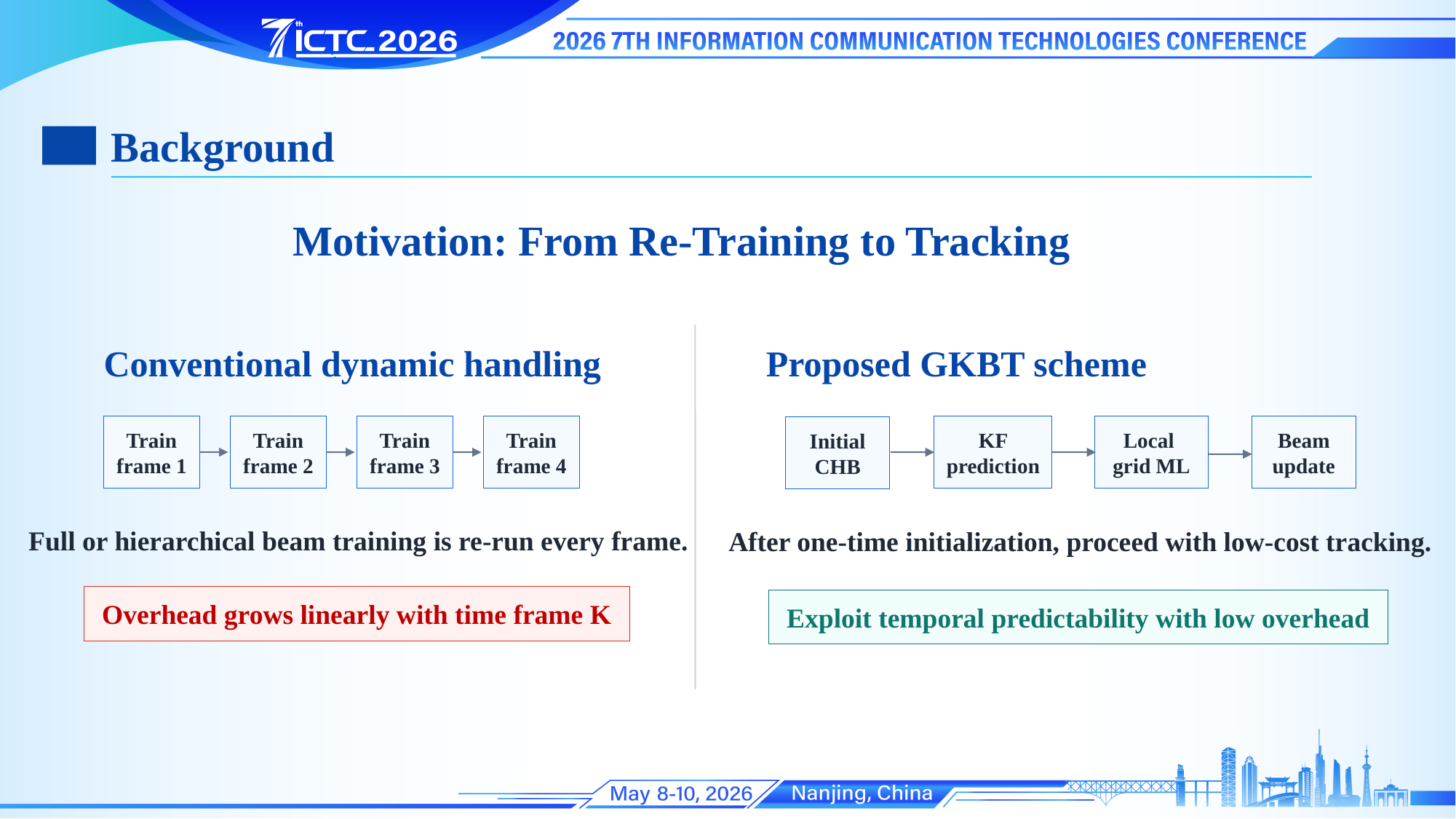

Background

Motivation: From Re-Training to Tracking

Conventional dynamic handling
Proposed GKBT scheme
Train
frame 1
Train
frame 2
Train
frame 3
Train
frame 4
KF
prediction
Local
grid ML
Beam
update
Initial
CHB

Full or hierarchical beam training is re-run every frame.
After one-time initialization, proceed with low-cost tracking.
Overhead grows linearly with time frame K
Exploit temporal predictability with low overhead